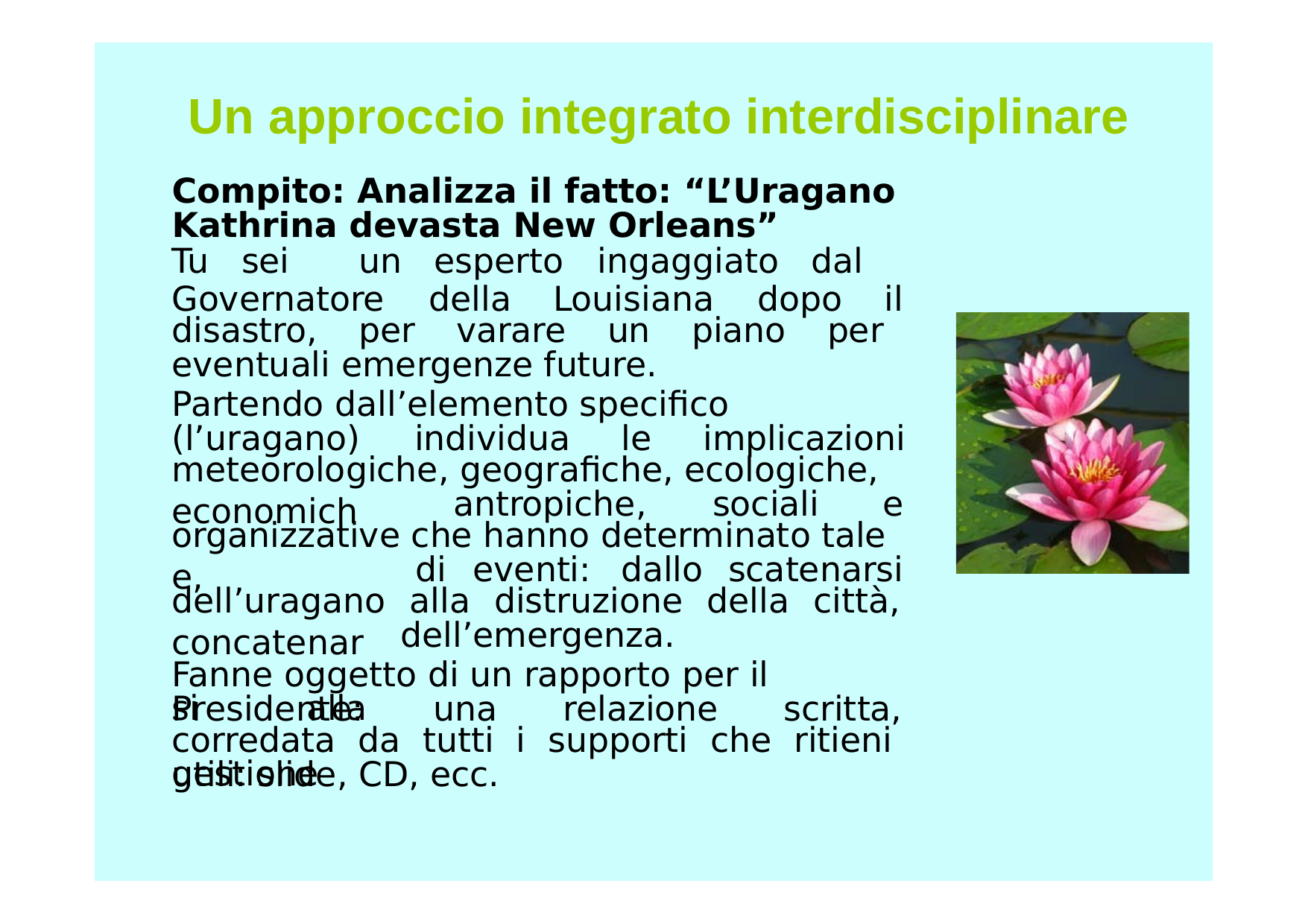

Un approccio integrato interdisciplinare
Compito: Analizza il fatto: “L’Uragano
Tu   sei      un   esperto  ingaggiato   dal
disastro,   per   varare   un   piano   per
Partendo dall’elemento specifico
meteorologiche, geografiche, ecologiche,
organizzative che hanno determinato tale
dell’uragano  alla  distruzione  della  città,
Fanne oggetto di un rapporto per il
corredata  da  tutti  i  supporti  che  ritieni
Kathrina devasta New Orleans”
Governatore
della
Louisiana
dopo
il

eventuali emergenze future.
(l’uragano)
economiche, concatenarsi alla gestione
individua
le
implicazioni
antropiche,
sociali
e
di
eventi:
dallo  scatenarsi
dell’emergenza.
Presidente:
una
relazione
scritta,
utili: slide, CD, ecc.